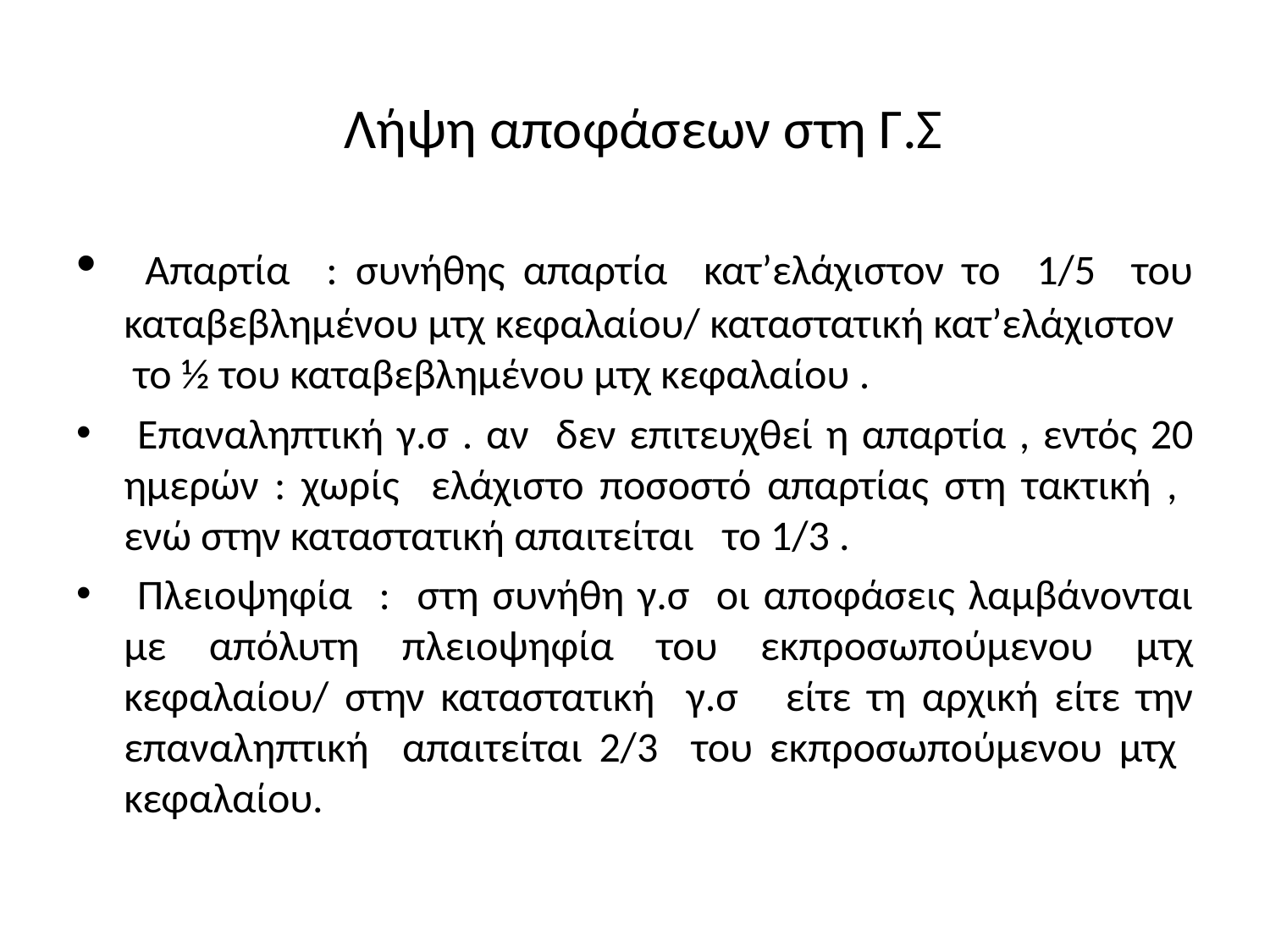

# Λήψη αποφάσεων στη Γ.Σ
 Απαρτία  : συνήθης απαρτία  κατ’ελάχιστον το  1/5  του καταβεβλημένου μτχ κεφαλαίου/ καταστατική κατ’ελάχιστον    το ½ του καταβεβλημένου μτχ κεφαλαίου .
 Επαναληπτική γ.σ . αν  δεν επιτευχθεί η απαρτία , εντός 20 ημερών : χωρίς  ελάχιστο ποσοστό απαρτίας στη τακτική ,  ενώ στην καταστατική απαιτείται   το 1/3 .
 Πλειοψηφία  :  στη συνήθη γ.σ  οι αποφάσεις λαμβάνονται με απόλυτη πλειοψηφία του εκπροσωπούμενου μτχ κεφαλαίου/ στην καταστατική  γ.σ   είτε τη αρχική είτε την επαναληπτική  απαιτείται 2/3  του εκπροσωπούμενου μτχ  κεφαλαίου.